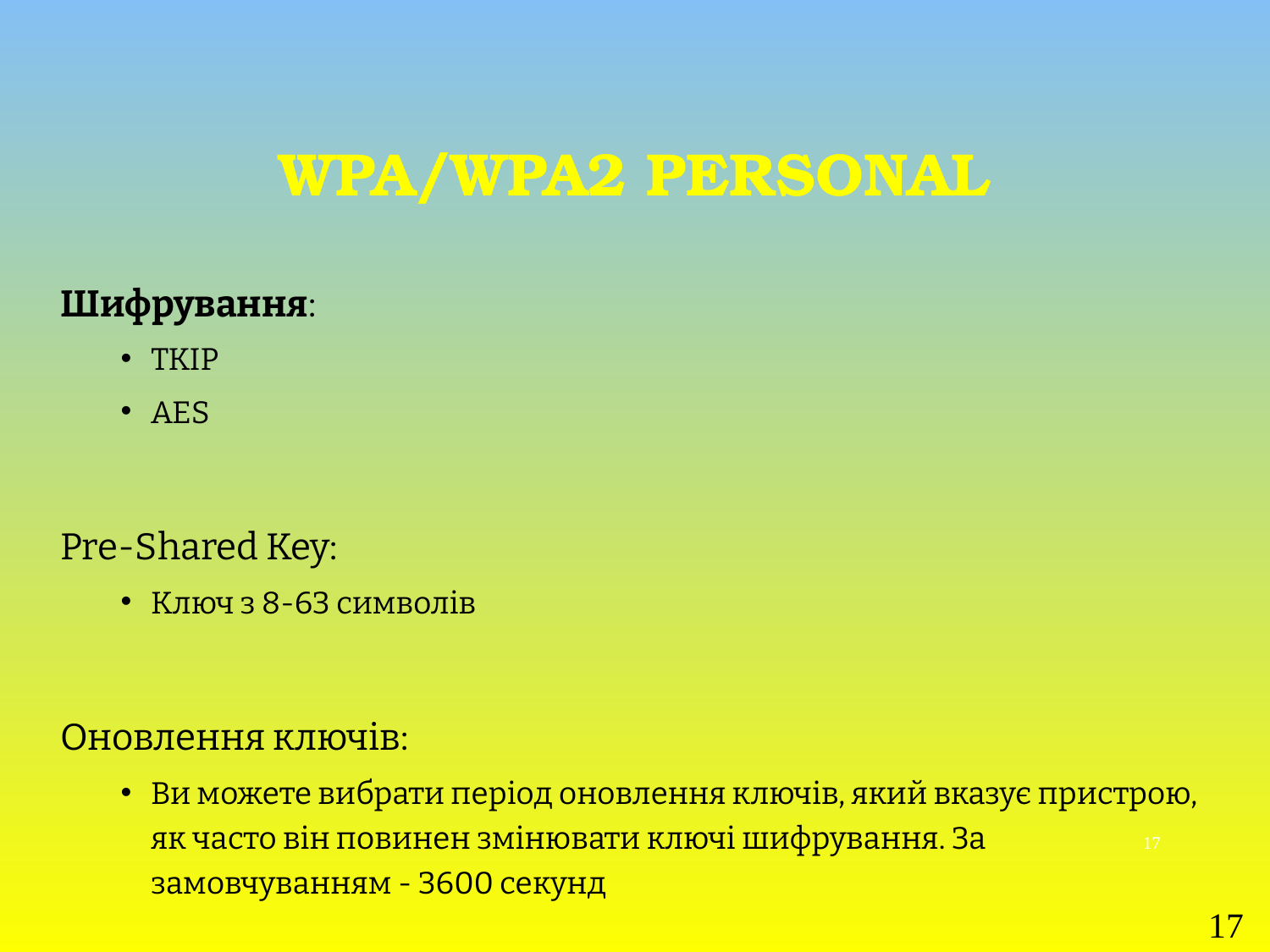

# WPA/WPA2 Personal
Шифрування:
TKIP
AES

Pre-Shared Key:
Ключ з 8-63 символів

Оновлення ключів:
Ви можете вибрати період оновлення ключів, який вказує пристрою, як часто він повинен змінювати ключі шифрування. За замовчуванням - 3600 секунд
17
17